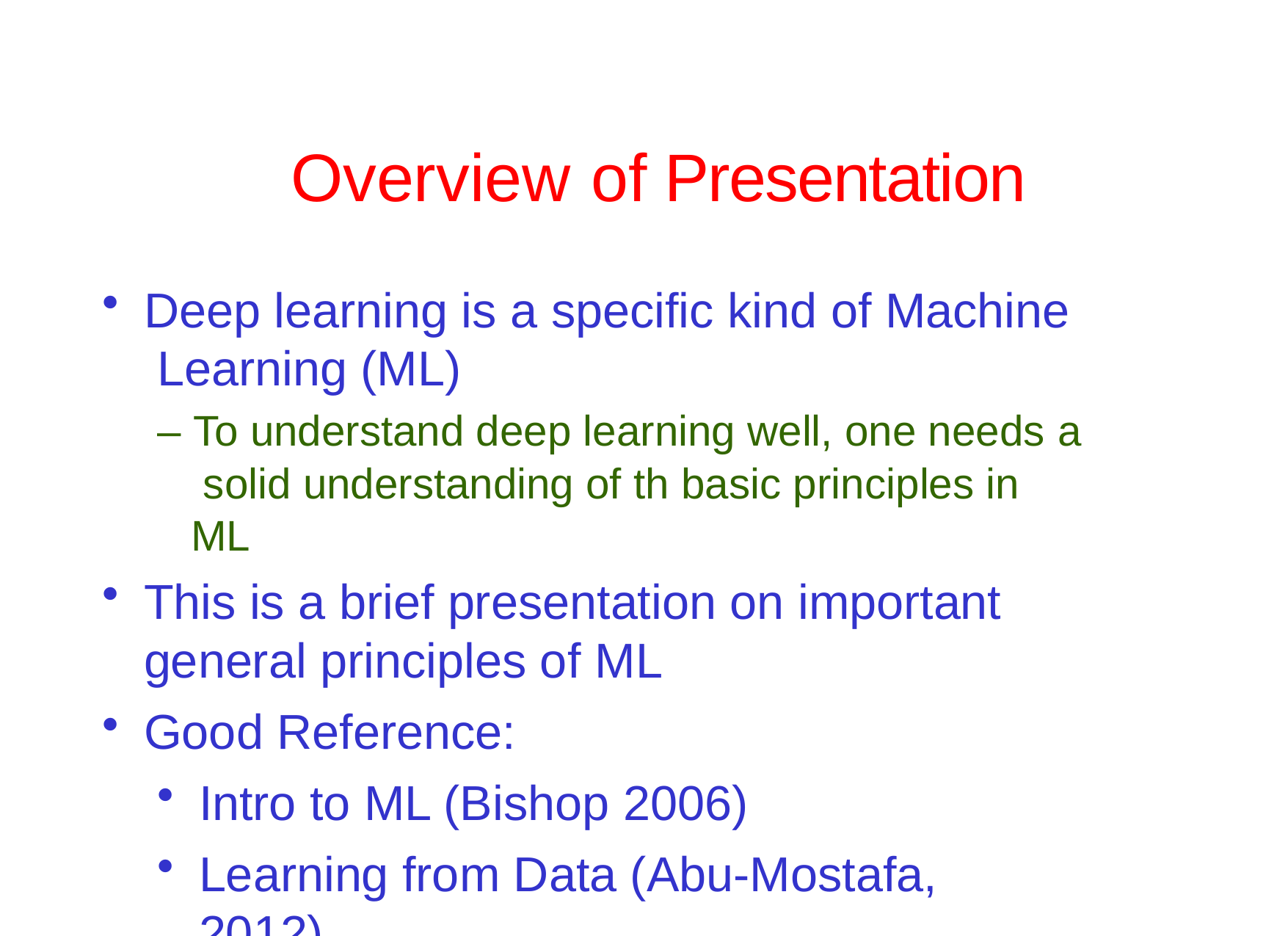

# Overview	of Presentation
Deep learning is a specific kind of Machine  Learning (ML)
– To understand deep learning well, one needs a  solid understanding of th basic principles in ML
This is a brief presentation on important general principles of ML
Good Reference:
Intro to ML (Bishop 2006)
Learning from Data (Abu-Mostafa, 2012)